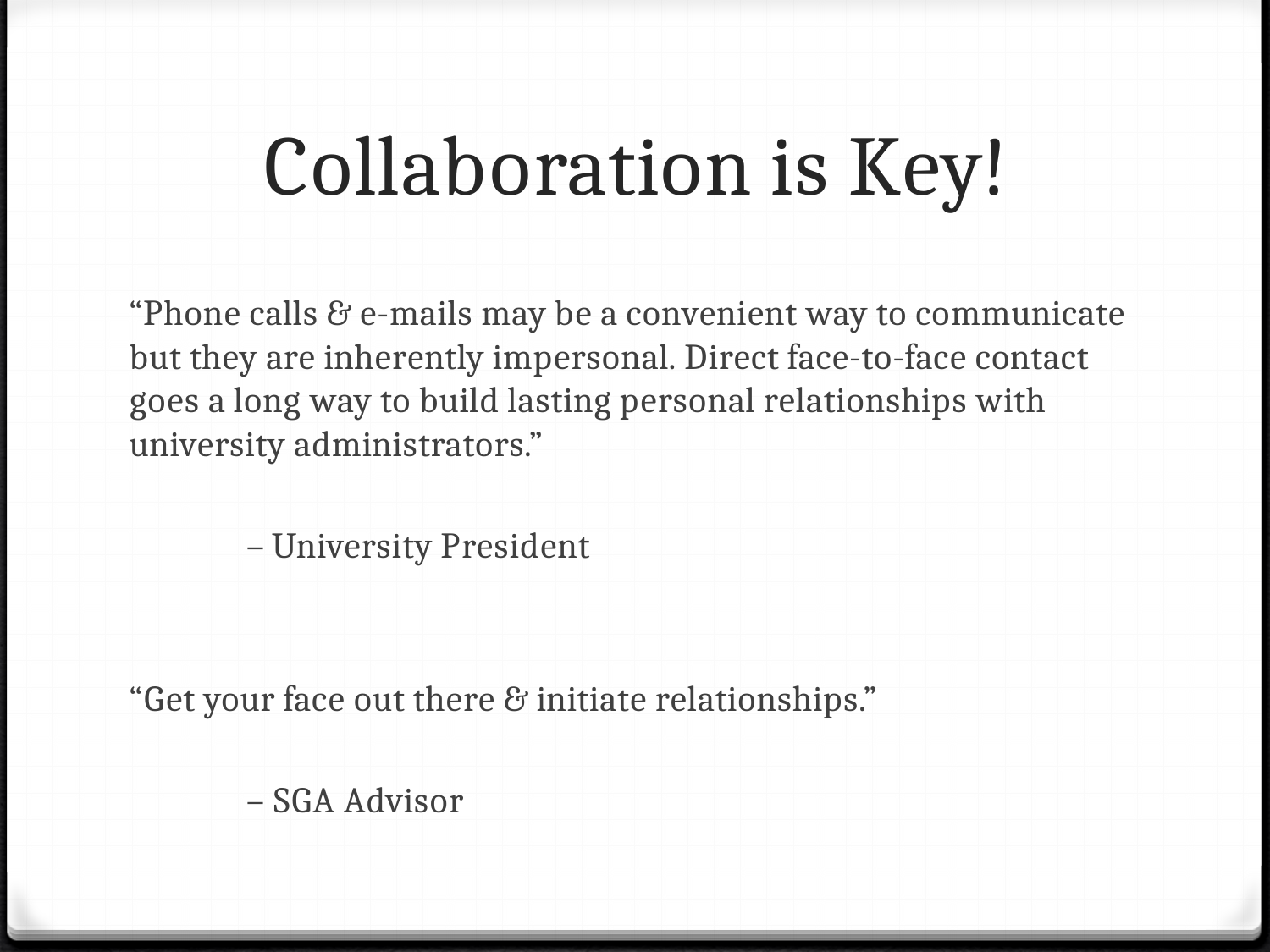

# Collaboration is Key!
“Phone calls & e-mails may be a convenient way to communicate but they are inherently impersonal. Direct face-to-face contact goes a long way to build lasting personal relationships with university administrators.”

					 – University President

“Get your face out there & initiate relationships.”

					 – SGA Advisor